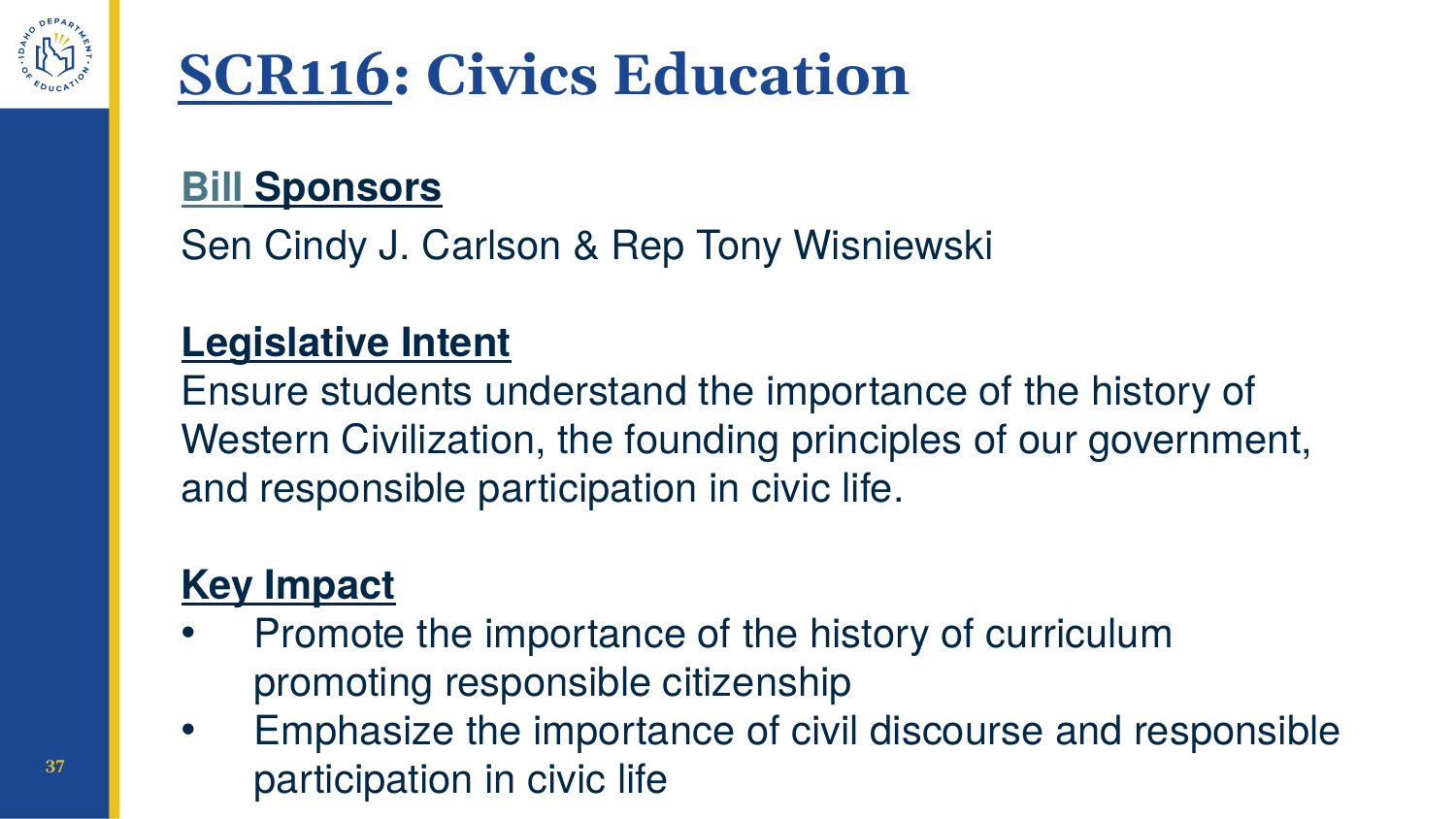

# SCR116: Civics Education
Bill Sponsors
Sen Cindy J. Carlson & Rep Tony Wisniewski

Legislative Intent
Ensure students understand the importance of the history of Western Civilization, the founding principles of our government, and responsible participation in civic life.

Key Impact
Promote the importance of the history of curriculum promoting responsible citizenship
Emphasize the importance of civil discourse and responsible participation in civic life
37